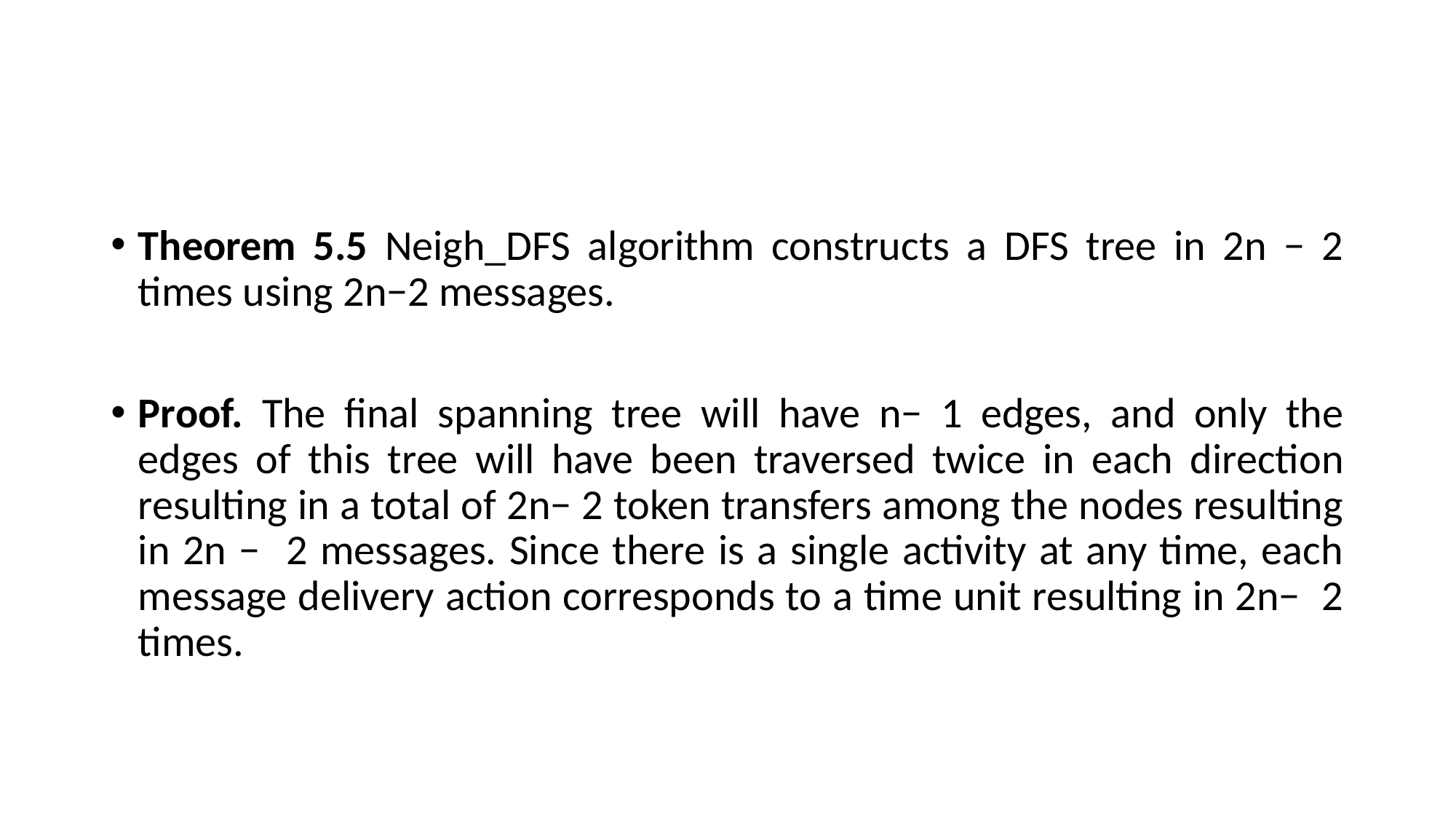

#
Theorem 5.5 Neigh_DFS algorithm constructs a DFS tree in 2n − 2 times using 2n−2 messages.

Proof. The final spanning tree will have n− 1 edges, and only the edges of this tree will have been traversed twice in each direction resulting in a total of 2n− 2 token transfers among the nodes resulting in 2n −  2 messages. Since there is a single activity at any time, each message delivery action corresponds to a time unit resulting in 2n−  2 times.